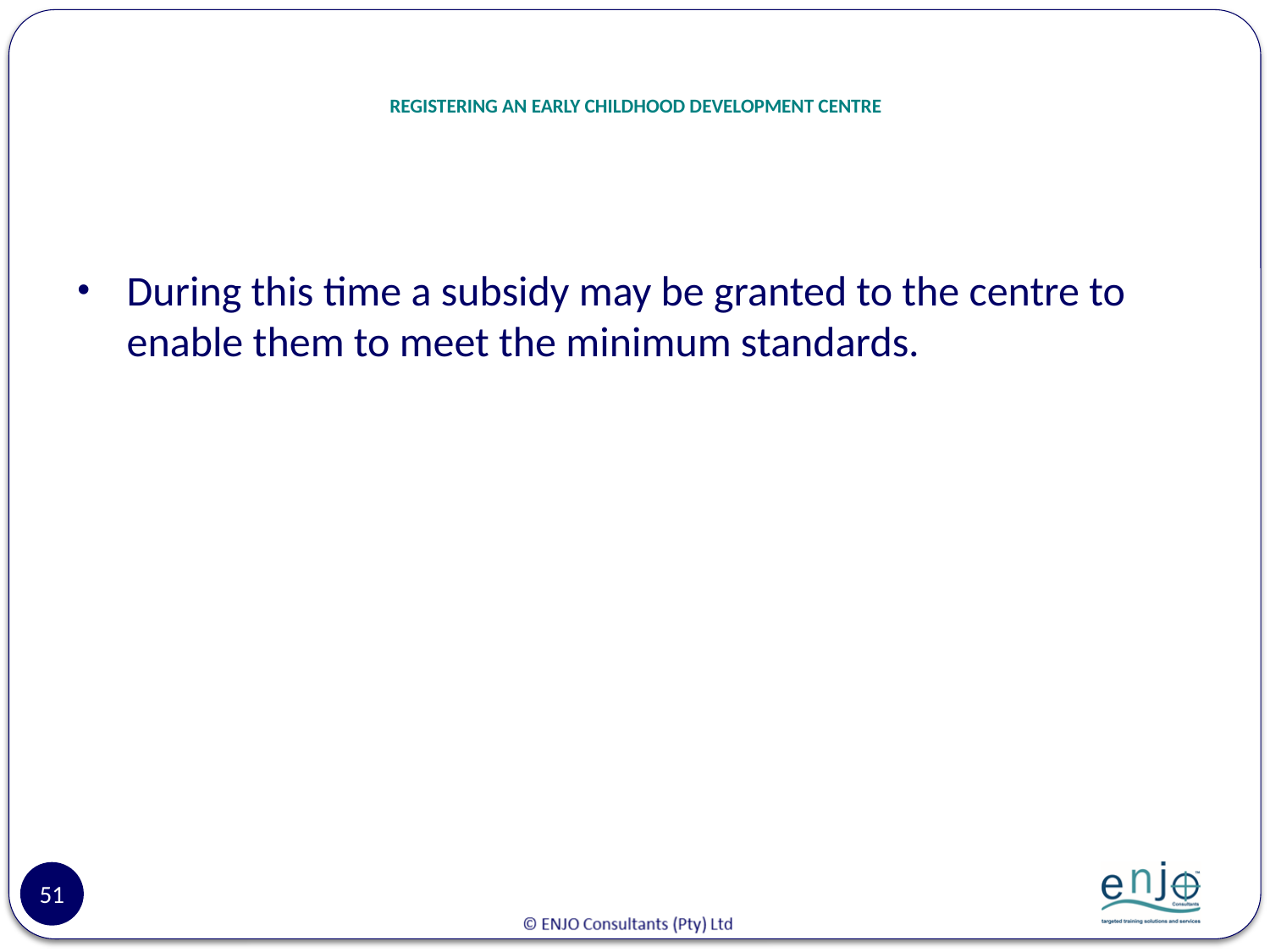

# REGISTERING AN EARLY CHILDHOOD DEVELOPMENT CENTRE

During this time a subsidy may be granted to the centre to enable them to meet the minimum standards.

51